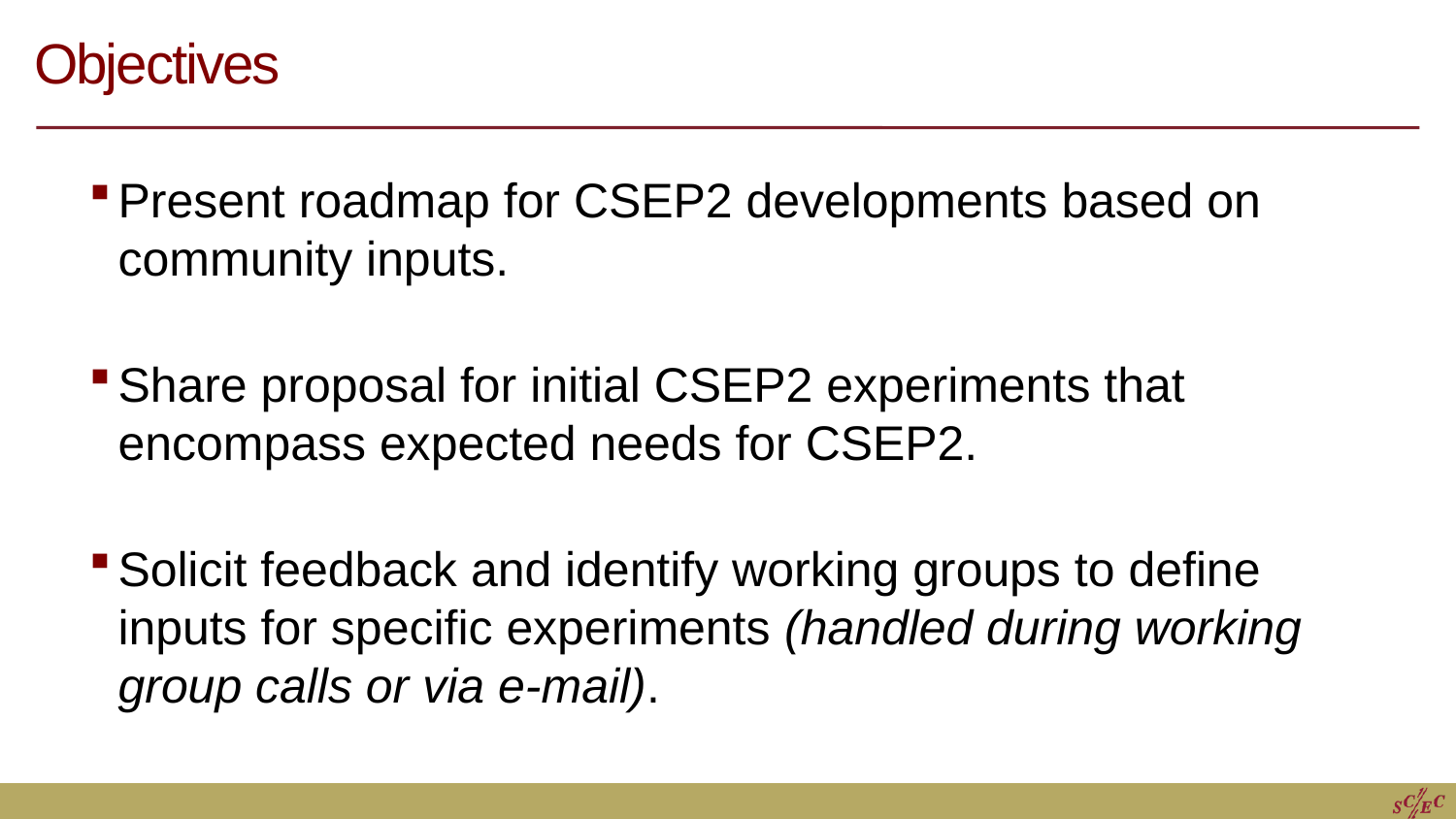

# Objectives
Present roadmap for CSEP2 developments based on community inputs.
Share proposal for initial CSEP2 experiments that encompass expected needs for CSEP2.
Solicit feedback and identify working groups to define inputs for specific experiments (handled during working group calls or via e-mail).